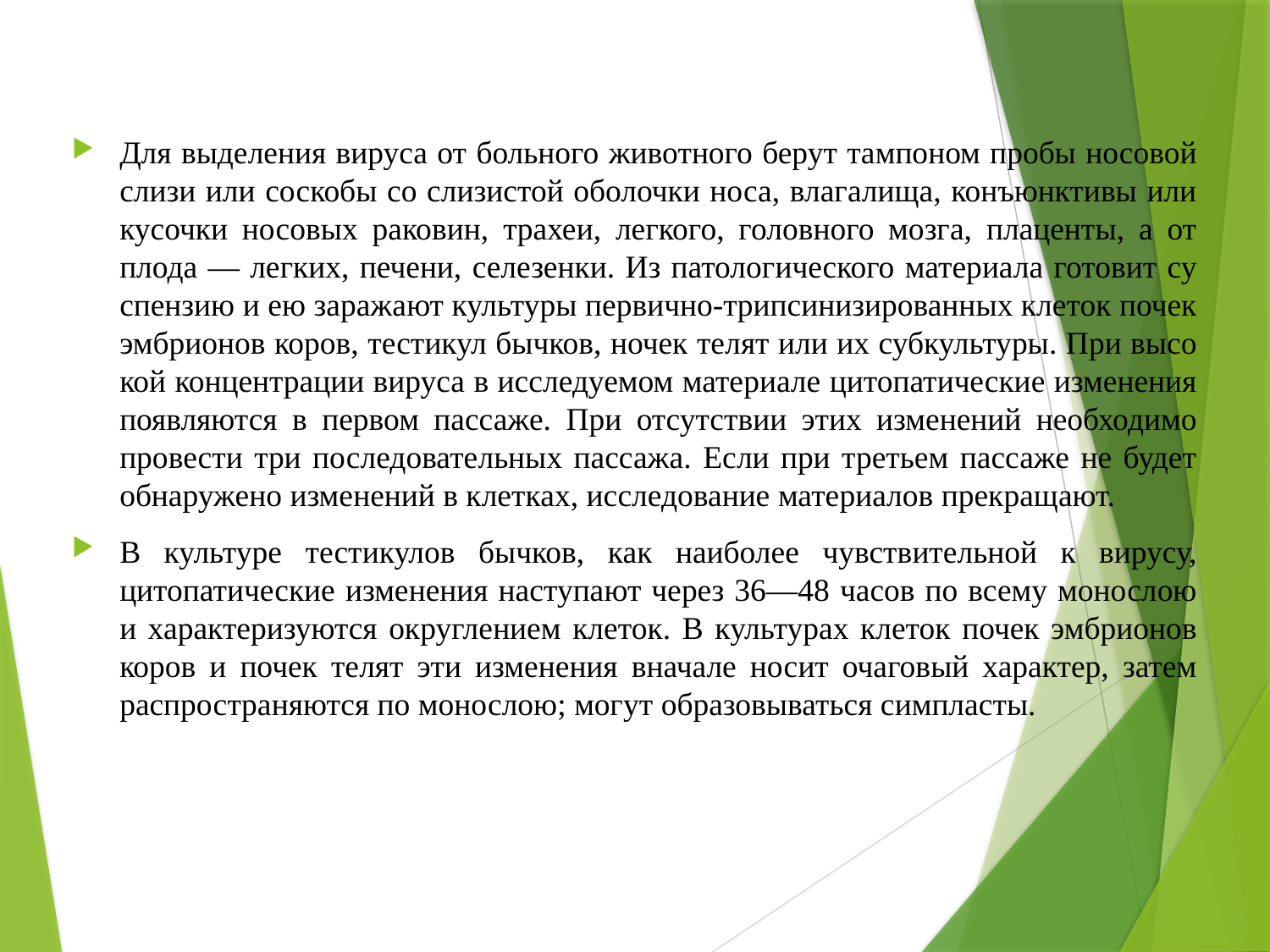

Для выделения вируса от больного животного берут тампоном пробы носовой слизи или соскобы со слизистой оболочки носа, влагалища, конъюнктивы или кусочки носовых раковин, трахеи, легкого, головного мозга, плаценты, а от плода — легких, печени, селезенки. Из патологического материала готовит су­спензию и ею заражают культуры первично-трипсинизированных клеток почек эмбрионов коров, тестикул бычков, ночек телят или их субкультуры. При высо­кой концентрации вируса в исследуемом материале цитопатические изменения появляются в первом пассаже. При отсутствии этих изменений необходимо про­вести три последовательных пассажа. Если при третьем пассаже не будет обна­ружено изменений в клетках, исследование материалов прекращают.
В культуре тестикулов бычков, как наиболее чувствительной к вирусу, цитопатические изменения наступают через 36—48 часов по всему монослою и ха­рактеризуются округлением клеток. В культурах клеток почек эмбрионов коров и почек телят эти изменения вначале носит очаговый характер, затем распростра­няются по монослою; могут образовываться симпласты.